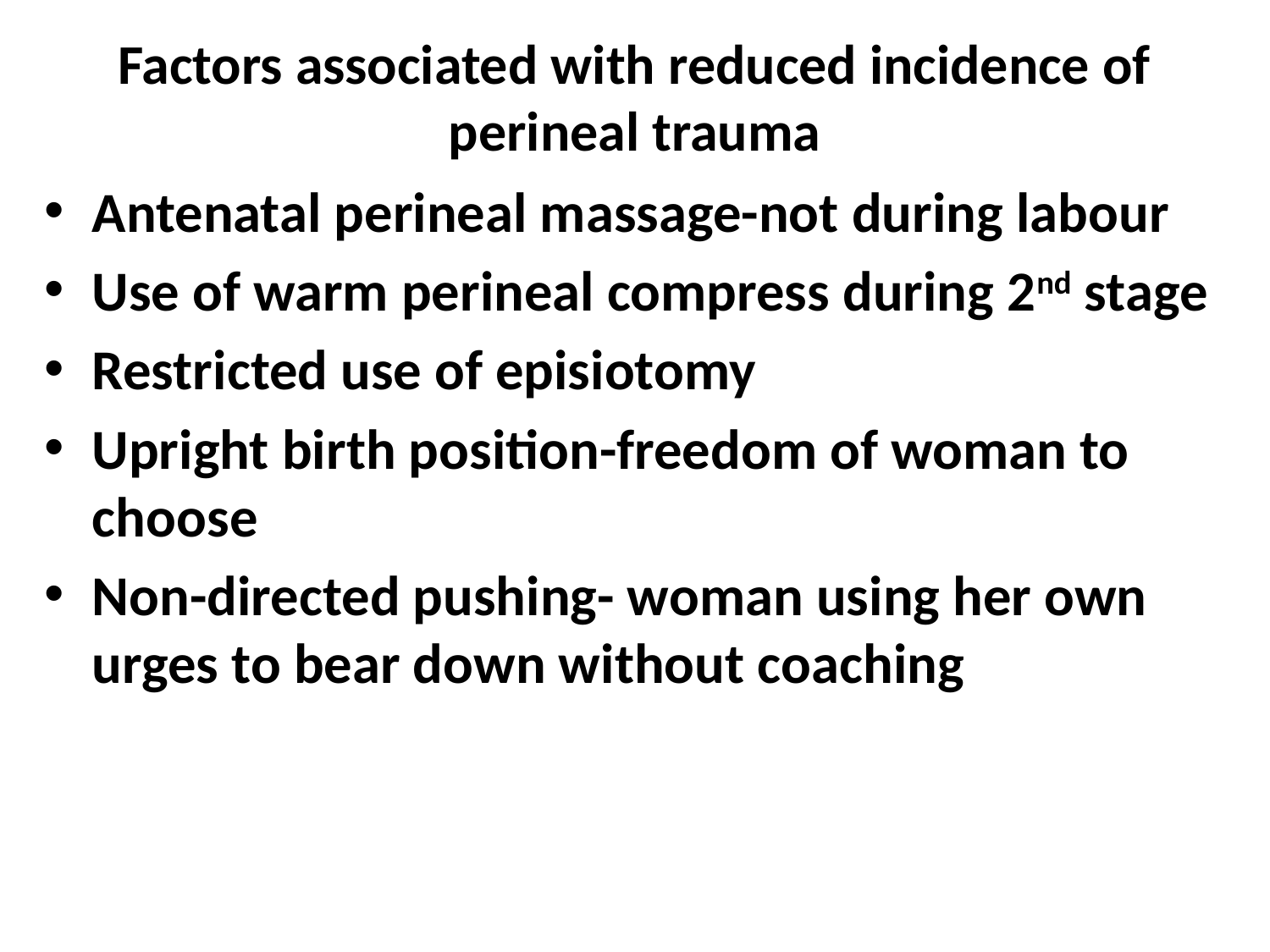

# Factors associated with reduced incidence of perineal trauma
Antenatal perineal massage-not during labour
Use of warm perineal compress during 2nd stage
Restricted use of episiotomy
Upright birth position-freedom of woman to choose
Non-directed pushing- woman using her own urges to bear down without coaching